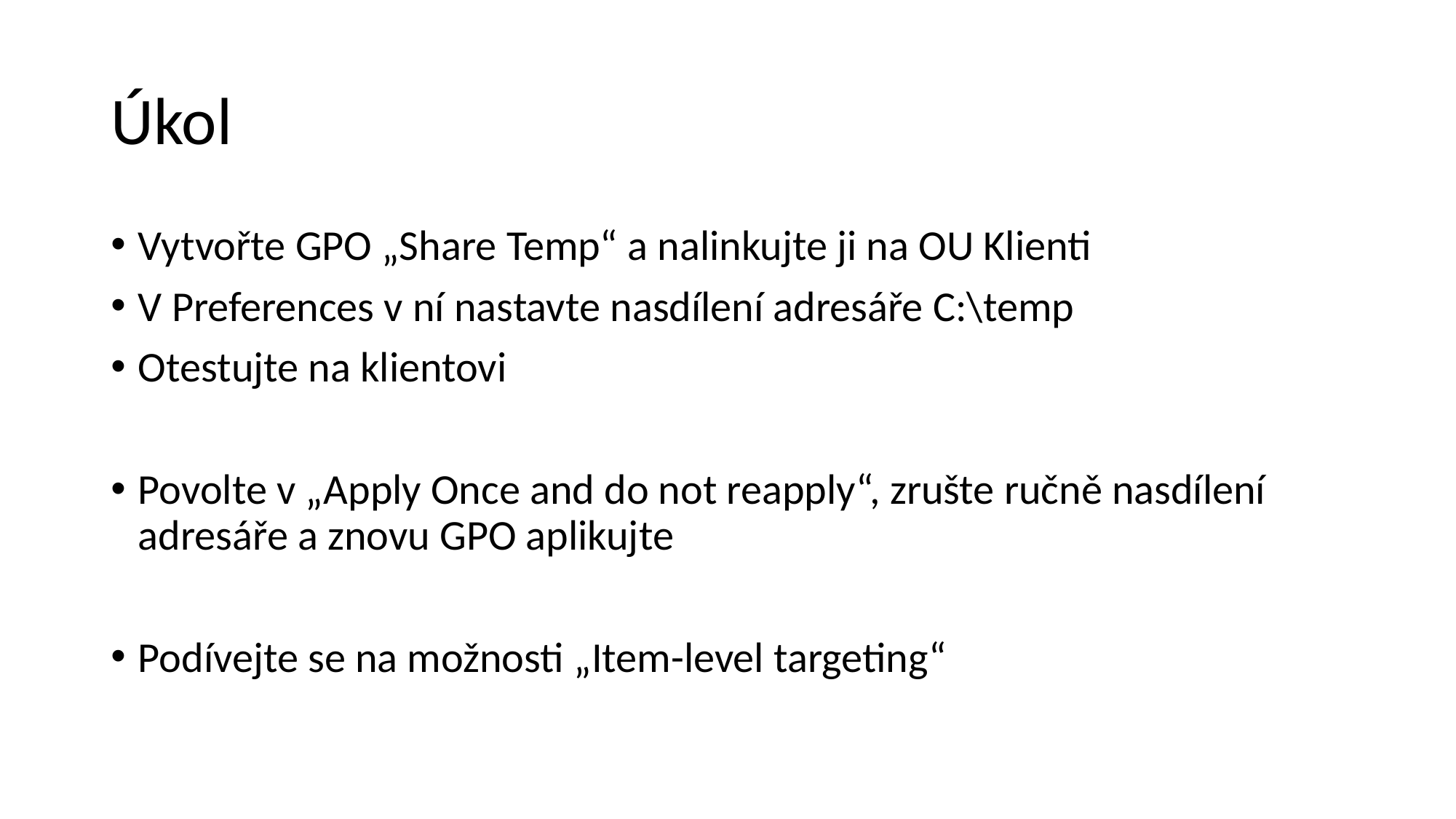

# Úkol
Vytvořte GPO „Share Temp“ a nalinkujte ji na OU Klienti
V Preferences v ní nastavte nasdílení adresáře C:\temp
Otestujte na klientovi

Povolte v „Apply Once and do not reapply“, zrušte ručně nasdílení adresáře a znovu GPO aplikujte

Podívejte se na možnosti „Item-level targeting“